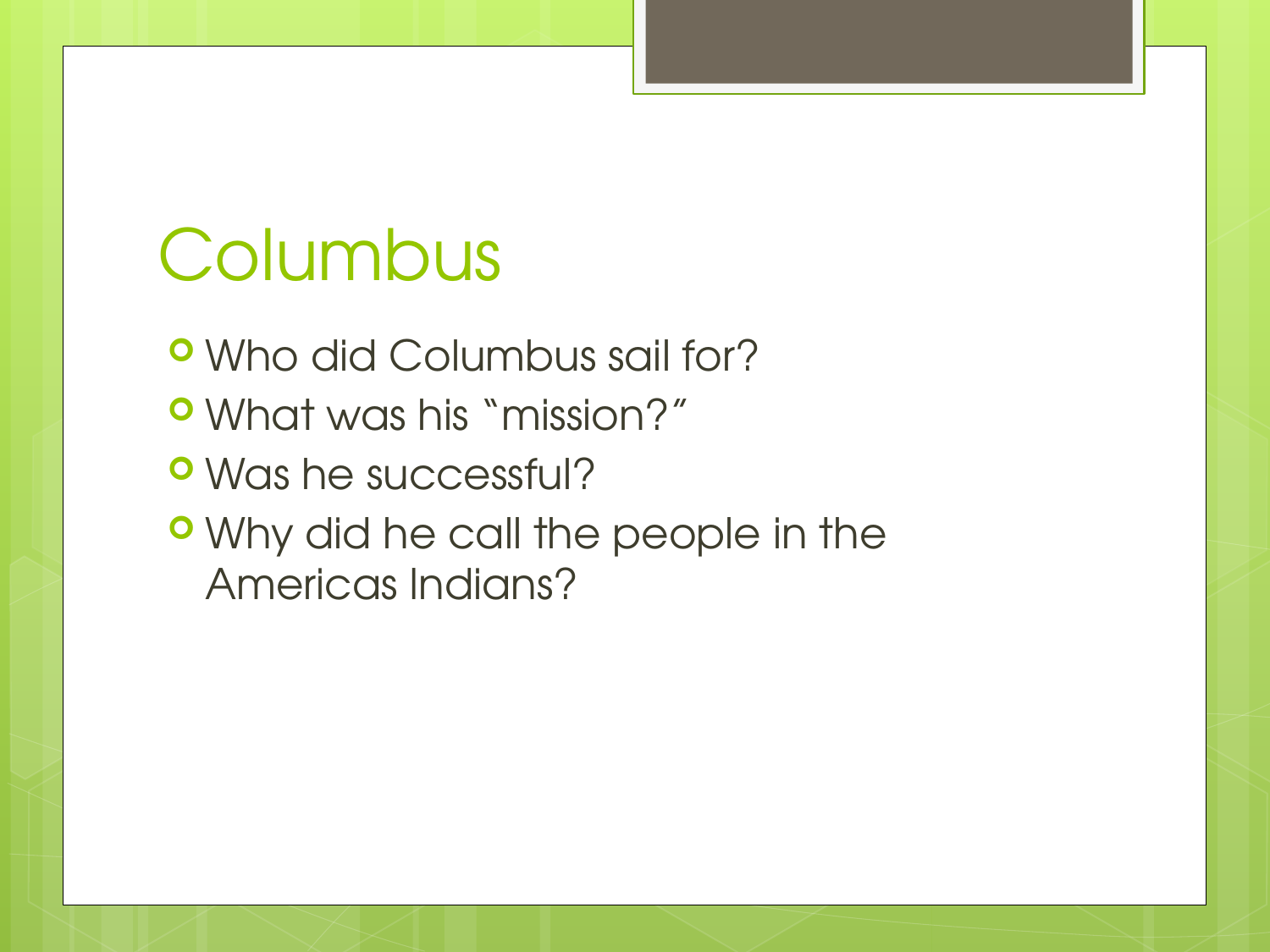

# Columbus
Who did Columbus sail for?
What was his “mission?”
Was he successful?
Why did he call the people in the Americas Indians?